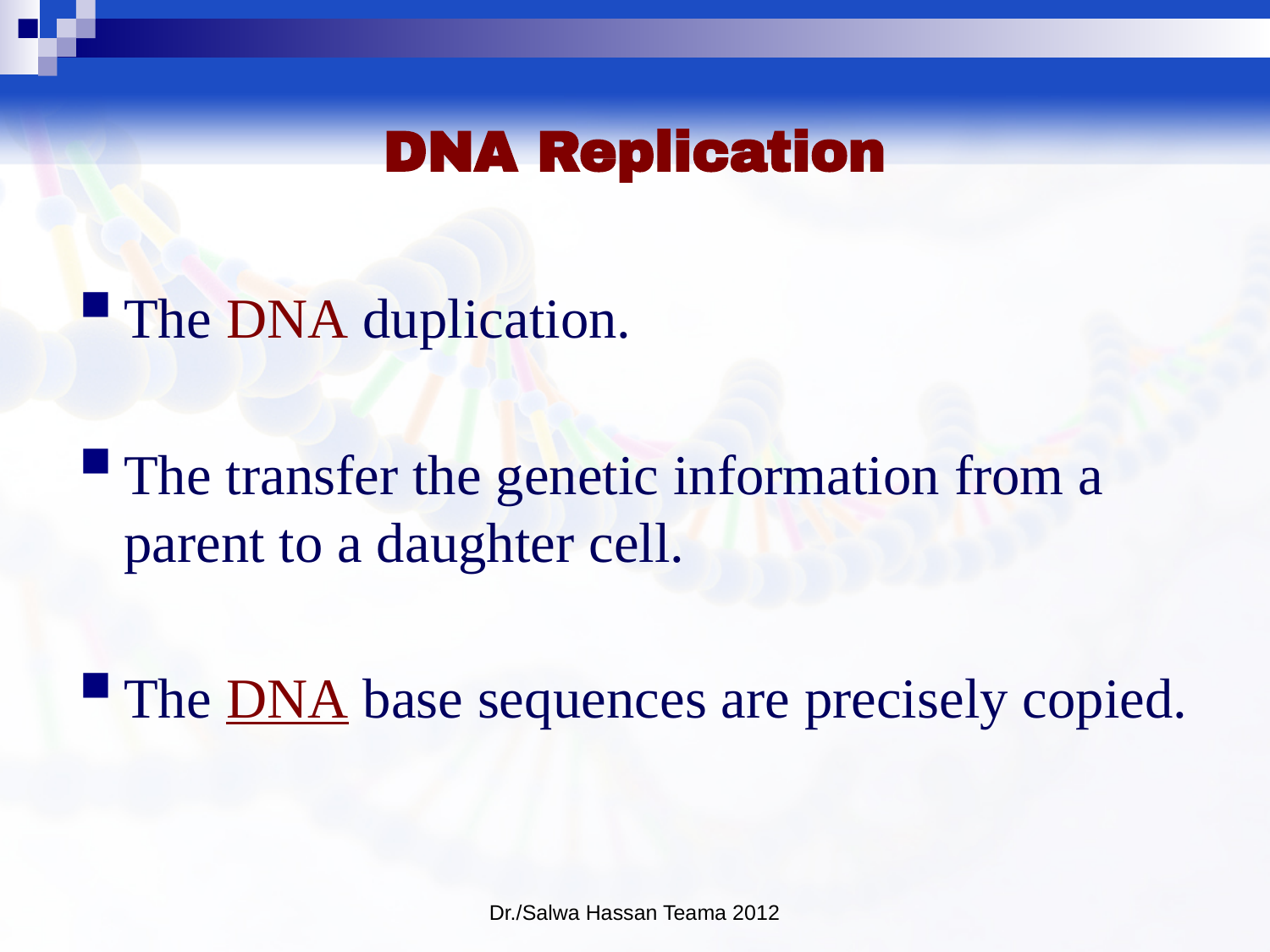

# DNA Replication
The DNA duplication.

The transfer the genetic information from a parent to a daughter cell.

The DNA base sequences are precisely copied.

Dr./Salwa Hassan Teama 2012